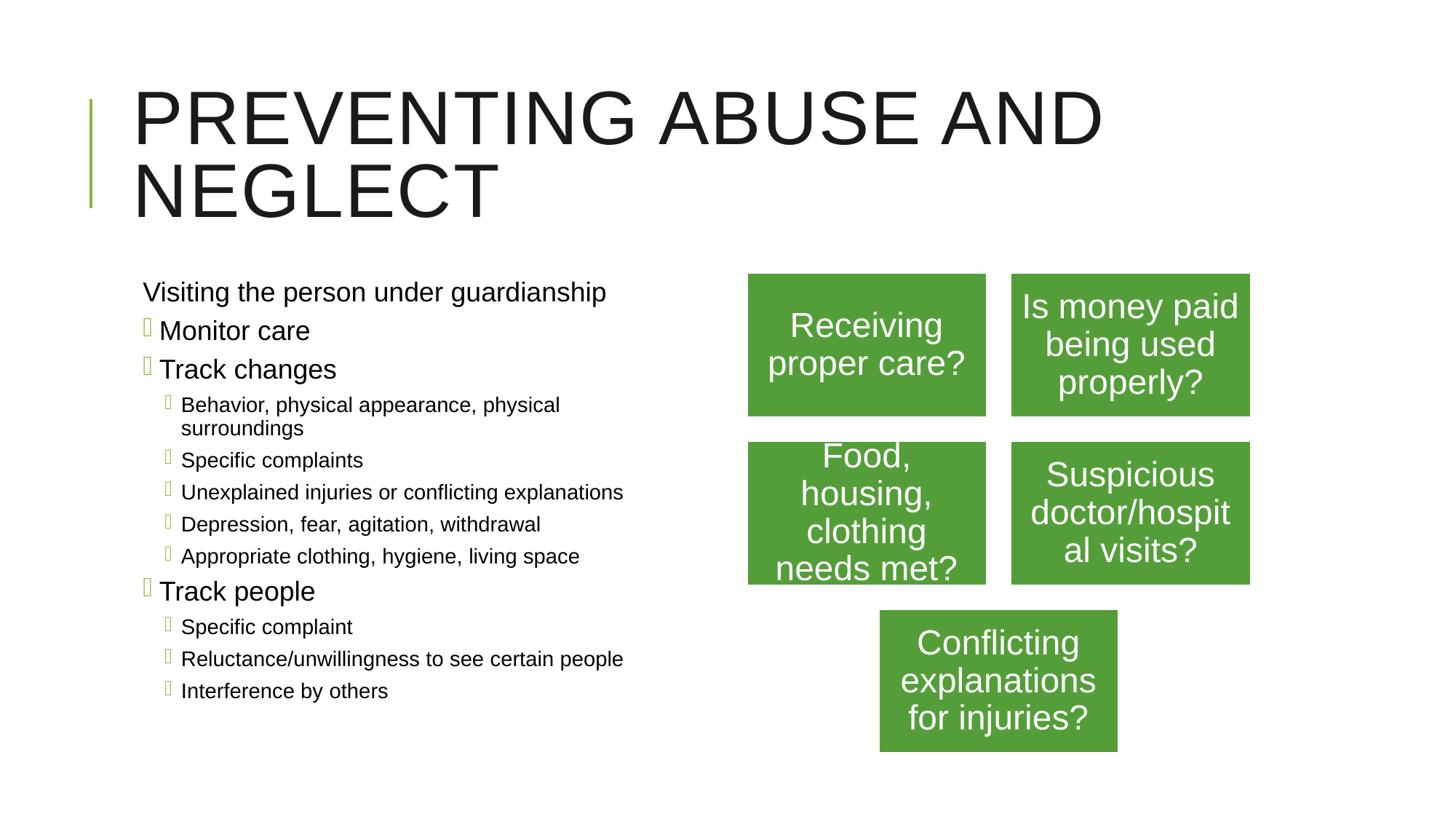

# Preventing abuse and Neglect
Visiting the person under guardianship
Monitor care
Track changes
Behavior, physical appearance, physical surroundings
Specific complaints
Unexplained injuries or conflicting explanations
Depression, fear, agitation, withdrawal
Appropriate clothing, hygiene, living space
Track people
Specific complaint
Reluctance/unwillingness to see certain people
Interference by others

Receiving proper care?
Is money paid being used properly?
Food, housing, clothing needs met?
Suspicious doctor/hospital visits?
Conflicting explanations for injuries?